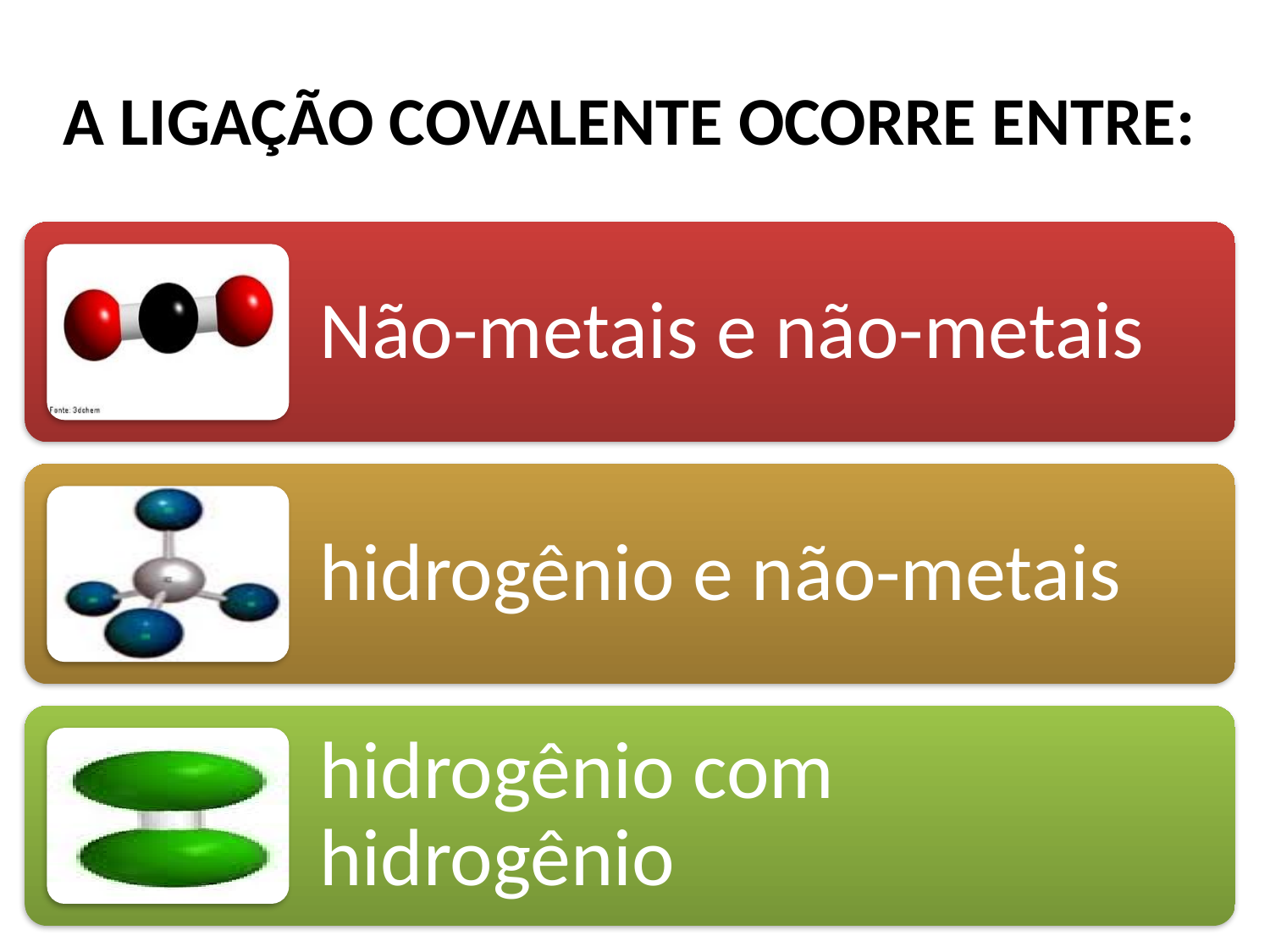

# A LIGAÇÃO COVALENTE OCORRE ENTRE:
Não-metais e não-metais
hidrogênio e não-metais
hidrogênio com hidrogênio